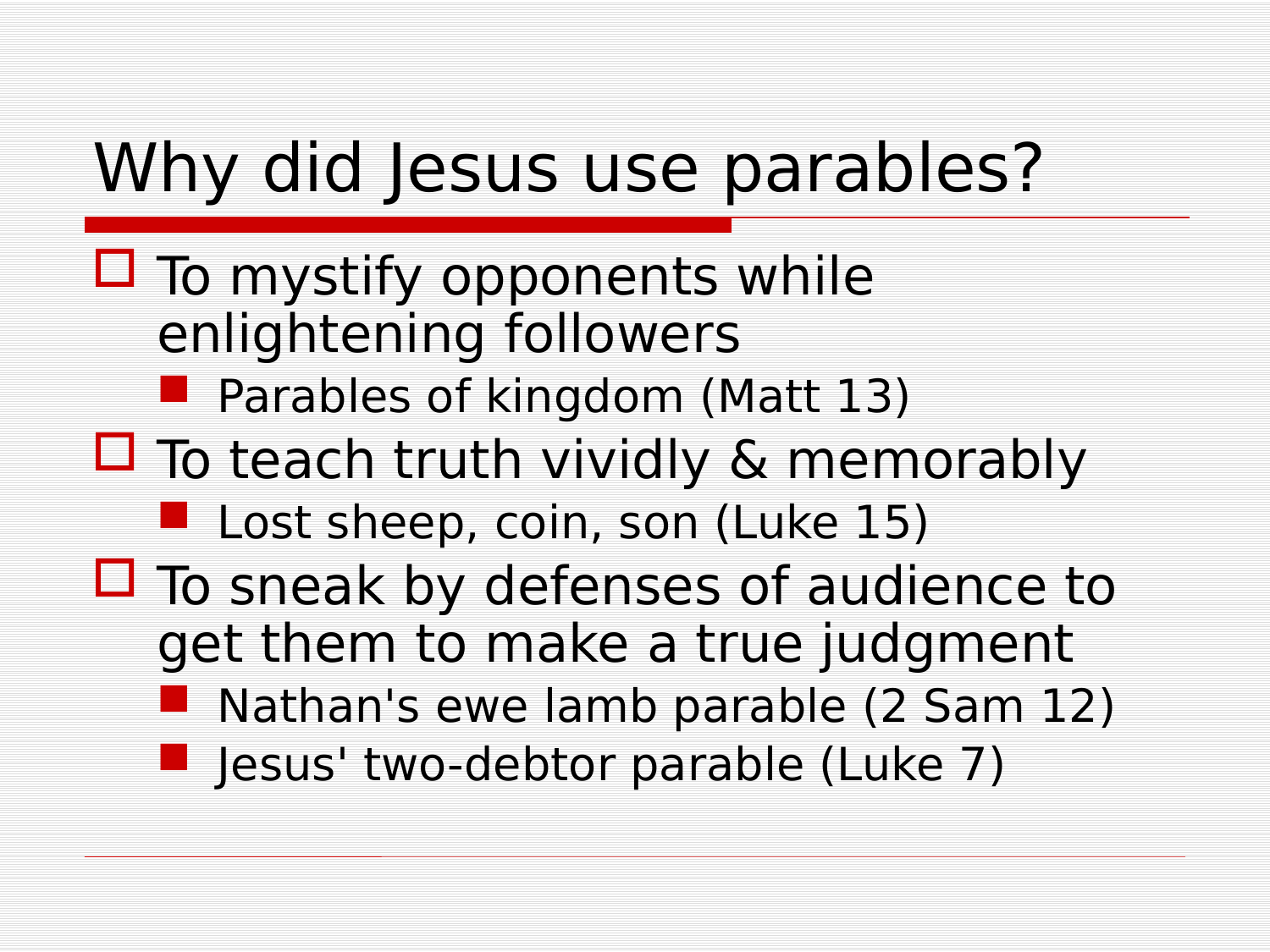

# Why did Jesus use parables?
To mystify opponents while enlightening followers
Parables of kingdom (Matt 13)
To teach truth vividly & memorably
Lost sheep, coin, son (Luke 15)
To sneak by defenses of audience to get them to make a true judgment
Nathan's ewe lamb parable (2 Sam 12)
Jesus' two-debtor parable (Luke 7)